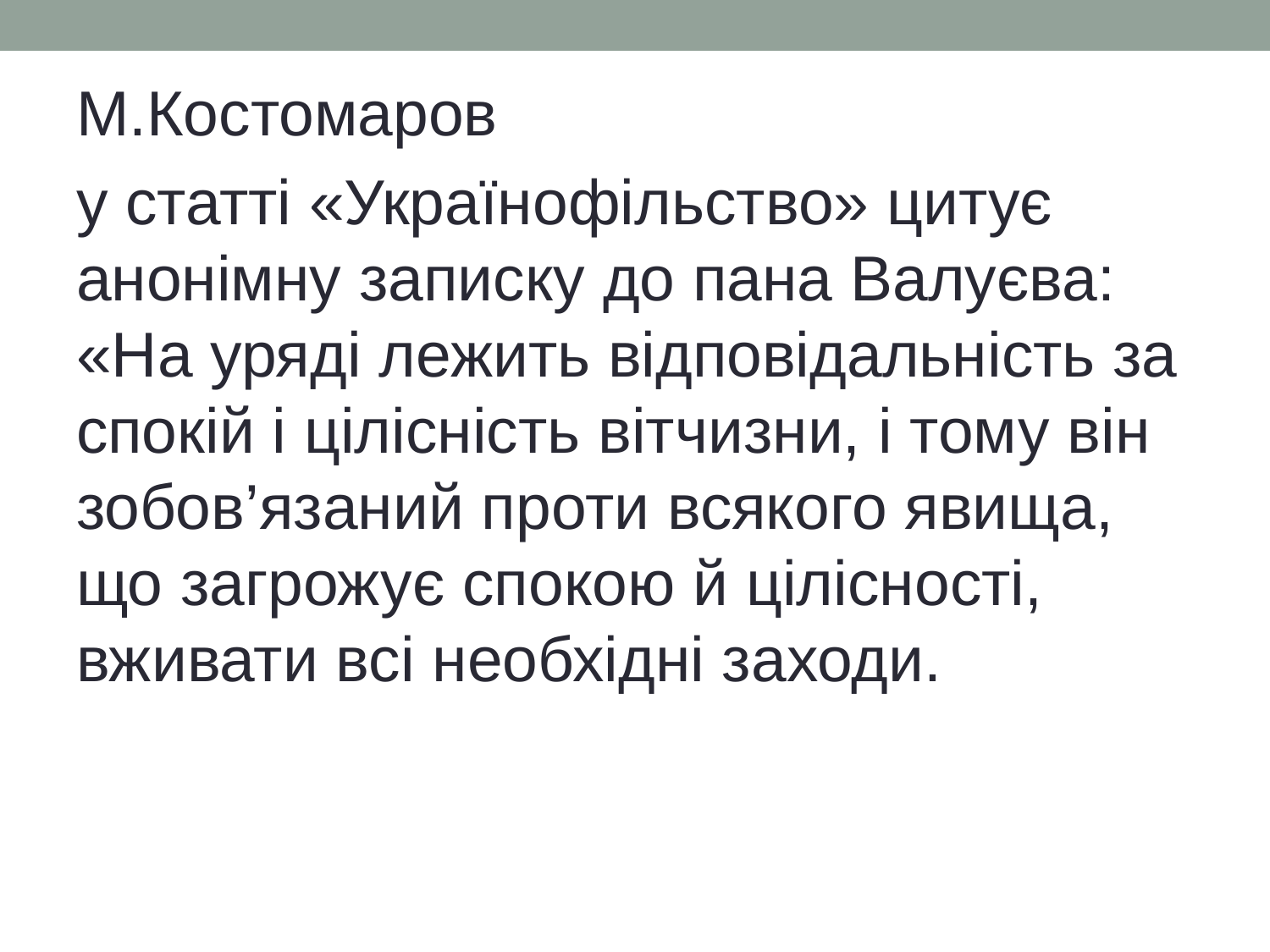

М.Костомаров
у статті «Українофільство» цитує анонімну записку до пана Валуєва: «На уряді лежить відповідальність за спокій і цілісність вітчизни, і тому він зобов’язаний проти всякого явища, що загрожує спокою й цілісності, вживати всі необхідні заходи.